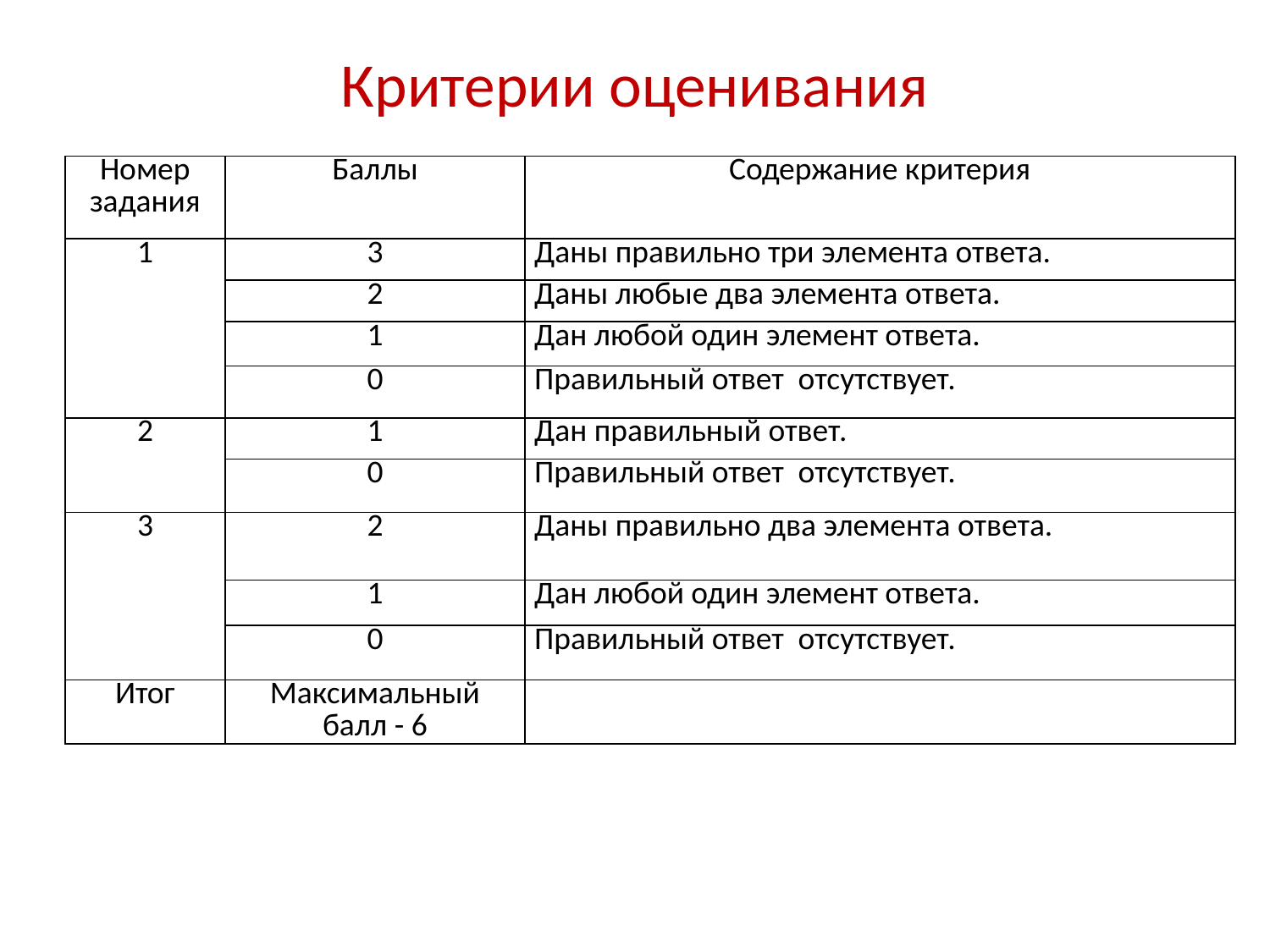

# Критерии оценивания
| Номер задания | Баллы | Содержание критерия |
| --- | --- | --- |
| 1 | 3 | Даны правильно три элемента ответа. |
|  | 2 | Даны любые два элемента ответа. |
|  | 1 | Дан любой один элемент ответа. |
|  | 0 | Правильный ответ отсутствует. |
| 2 | 1 | Дан правильный ответ. |
|  | 0 | Правильный ответ отсутствует. |
| 3 | 2 | Даны правильно два элемента ответа. |
|  | 1 | Дан любой один элемент ответа. |
|  | 0 | Правильный ответ отсутствует. |
| Итог | Максимальный балл - 6 |  |